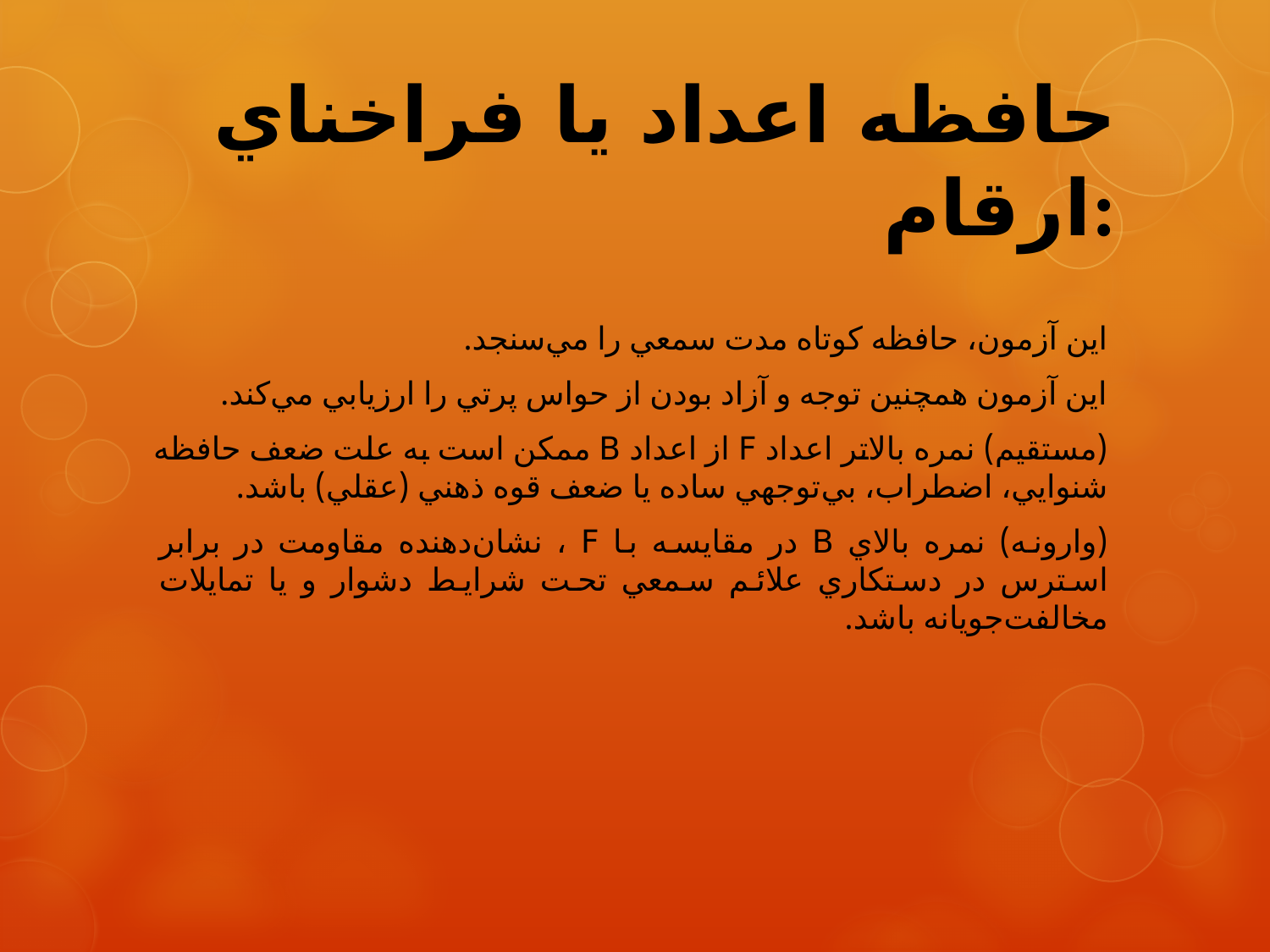

# حافظه اعداد يا فراخناي ارقام:
اين آزمون، حافظه كوتاه مدت سمعي را مي‌سنجد.
اين آزمون همچنين توجه و آزاد بودن از حواس پرتي را ارزيابي مي‌كند.
(مستقيم) نمره بالاتر اعداد F از اعداد B ممكن است به علت ضعف حافظه شنوايي، اضطراب، بي‌توجهي ساده يا ضعف قوه ذهني (عقلي) باشد.
(وارونه) نمره بالاي B در مقايسه با F ، نشان‌دهنده مقاومت در برابر استرس در دستكاري علائم سمعي تحت شرايط دشوار و يا تمايلات مخالفت‌جويانه باشد.